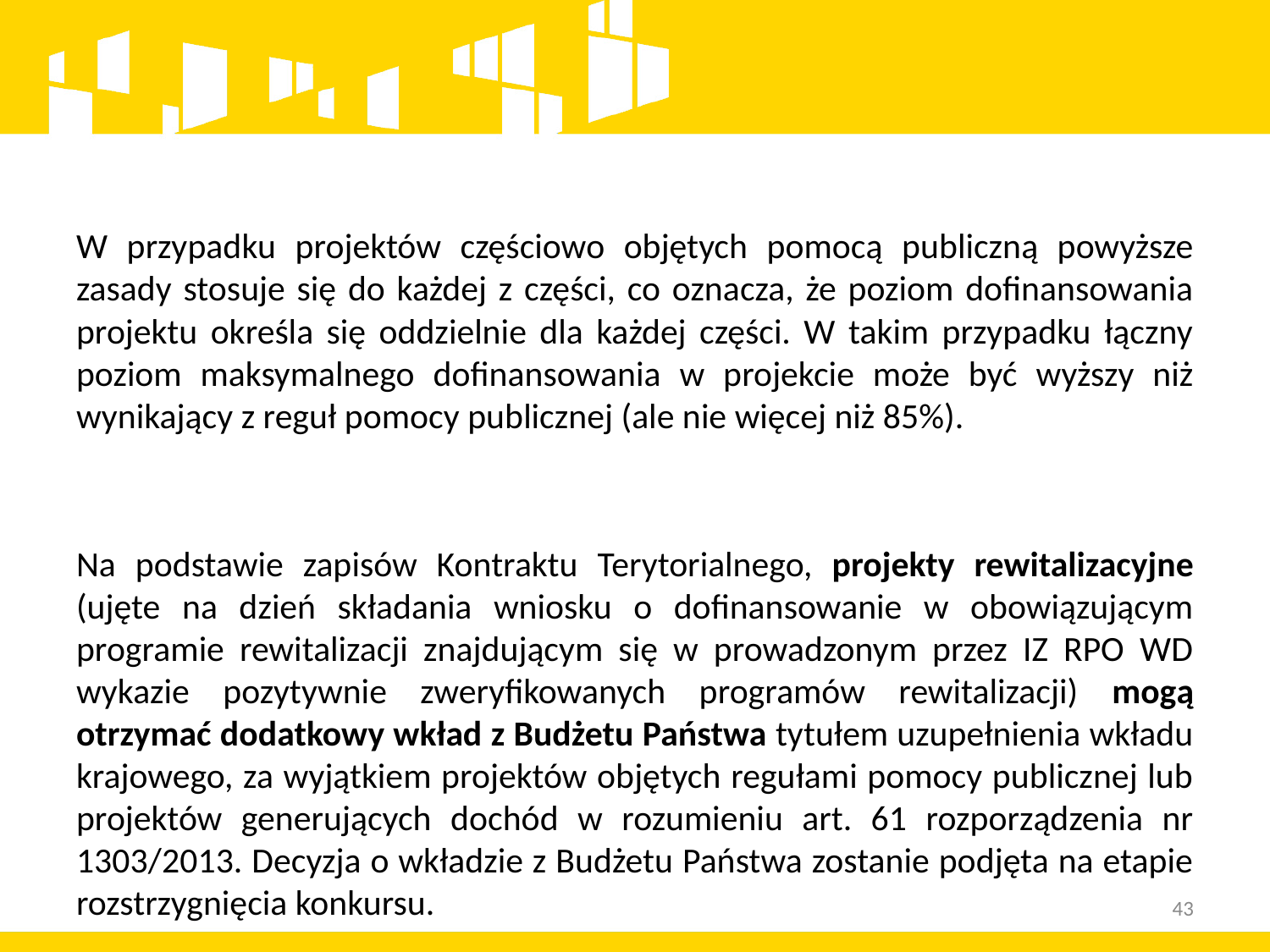

W przypadku projektów częściowo objętych pomocą publiczną powyższe zasady stosuje się do każdej z części, co oznacza, że poziom dofinansowania projektu określa się oddzielnie dla każdej części. W takim przypadku łączny poziom maksymalnego dofinansowania w projekcie może być wyższy niż wynikający z reguł pomocy publicznej (ale nie więcej niż 85%).

Na podstawie zapisów Kontraktu Terytorialnego, projekty rewitalizacyjne (ujęte na dzień składania wniosku o dofinansowanie w obowiązującym programie rewitalizacji znajdującym się w prowadzonym przez IZ RPO WD wykazie pozytywnie zweryfikowanych programów rewitalizacji) mogą otrzymać dodatkowy wkład z Budżetu Państwa tytułem uzupełnienia wkładu krajowego, za wyjątkiem projektów objętych regułami pomocy publicznej lub projektów generujących dochód w rozumieniu art. 61 rozporządzenia nr 1303/2013. Decyzja o wkładzie z Budżetu Państwa zostanie podjęta na etapie rozstrzygnięcia konkursu.
43